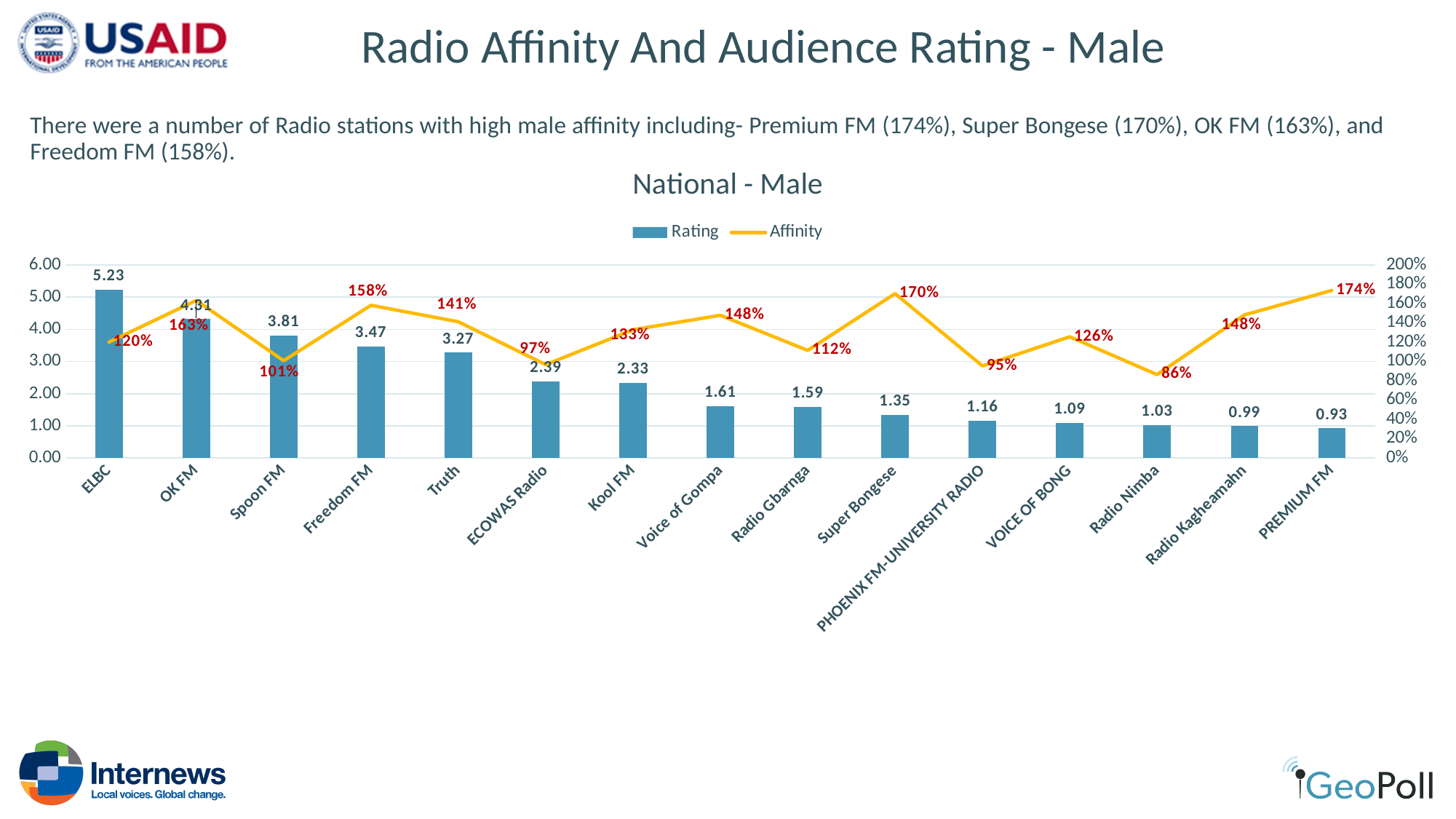

# Radio Affinity And Audience Rating - Male
There were a number of Radio stations with high male affinity including- Premium FM (174%), Super Bongese (170%), OK FM (163%), and Freedom FM (158%).

### Chart: National - Male

| Category | Rating | Affinity |
|---|---|---|
| ELBC | 5.233921783713992 | 1.200917080071531 |
| OK FM | 4.314725621778466 | 1.6330309499369953 |
| Spoon FM | 3.81404962954562 | 1.008276112265964 |
| Freedom FM | 3.472296583181226 | 1.582652049652673 |
| Truth | 3.273697994605141 | 1.412004748932846 |
| ECOWAS Radio | 2.389362118018087 | 0.9673746372606267 |
| Kool FM | 2.3332148431133946 | 1.3297295931259538 |
| Voice of Gompa | 1.6096100322193525 | 1.4788422935652228 |
| Radio Gbarnga | 1.5940488841203804 | 1.115412174638889 |
| Super Bongese | 1.3454698499392947 | 1.7034633503708676 |
| PHOENIX FM-UNIVERSITY RADIO | 1.163457292377285 | 0.9542131469222879 |
| VOICE OF BONG | 1.0921051519771612 | 1.2563965330405846 |
| Radio Nimba | 1.031629646029643 | 0.8643903677035739 |
| Radio Kagheamahn | 0.9876331131689675 | 1.4825693040525119 |
| PREMIUM FM | 0.9285758914875845 | 1.7367241721694149 |